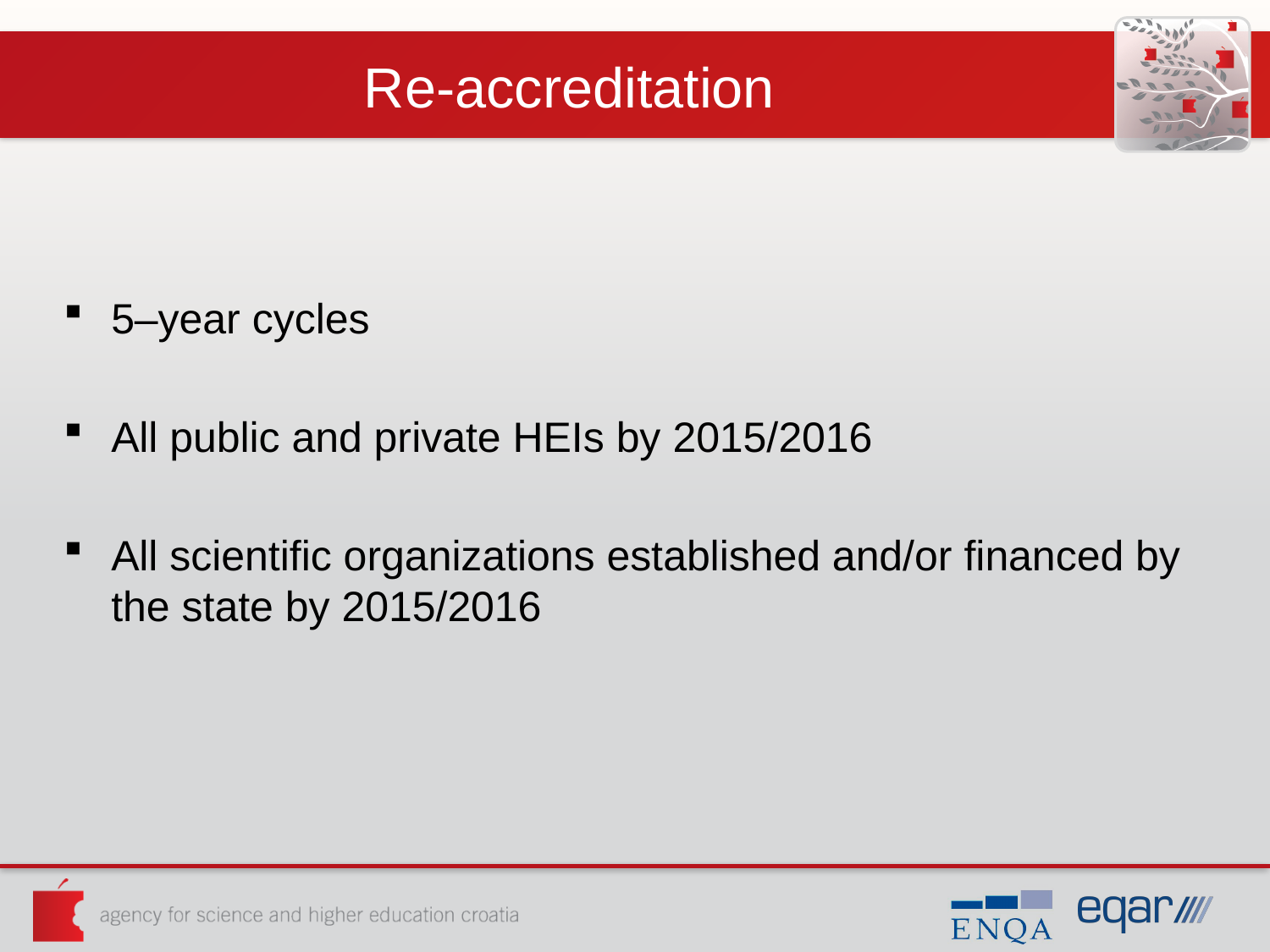

# Re-accreditation
5–year cycles

All public and private HEIs by 2015/2016

All scientific organizations established and/or financed by the state by 2015/2016